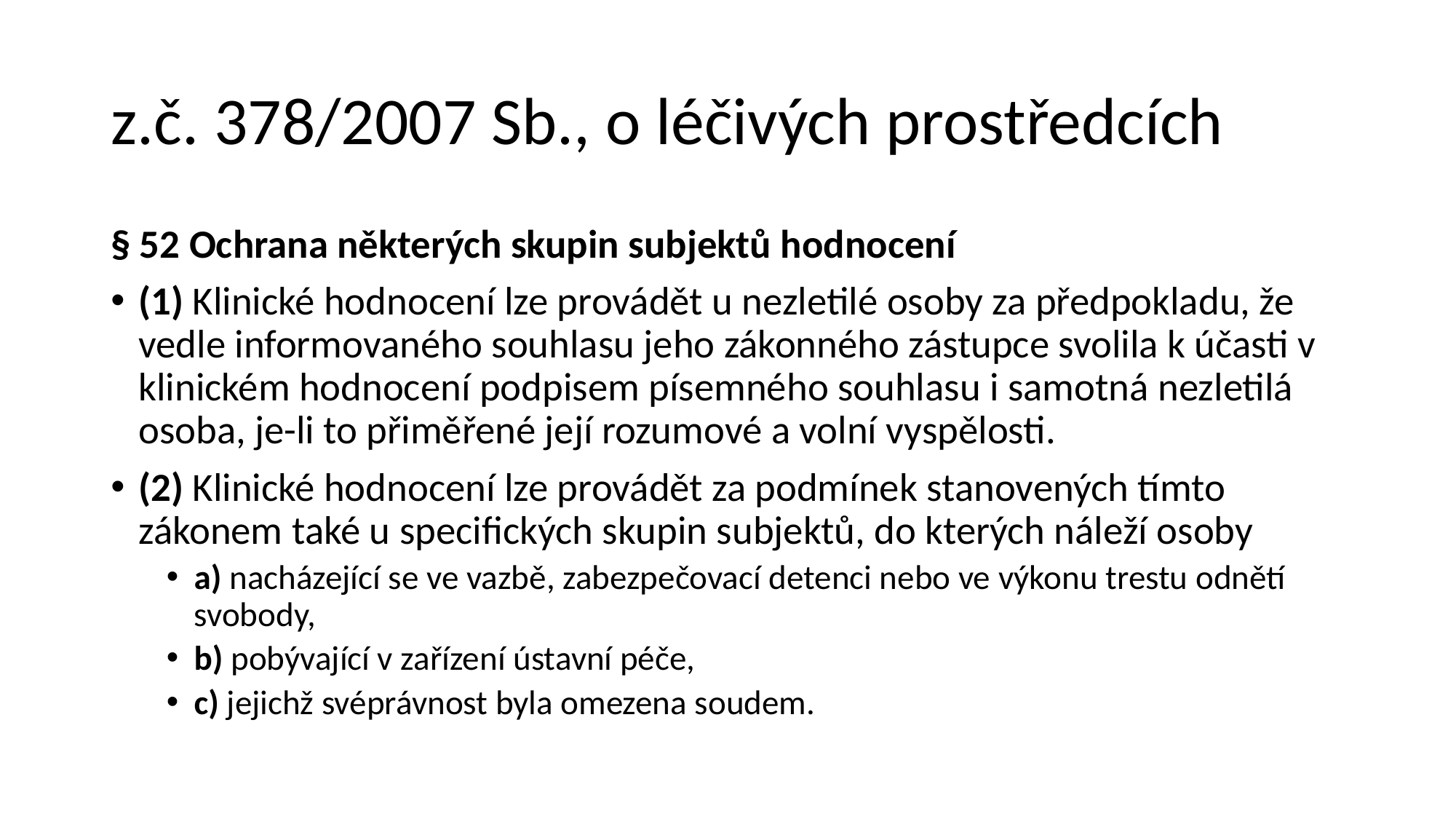

# z.č. 378/2007 Sb., o léčivých prostředcích
§ 52 Ochrana některých skupin subjektů hodnocení
(1) Klinické hodnocení lze provádět u nezletilé osoby za předpokladu, že vedle informovaného souhlasu jeho zákonného zástupce svolila k účasti v klinickém hodnocení podpisem písemného souhlasu i samotná nezletilá osoba, je-li to přiměřené její rozumové a volní vyspělosti.
(2) Klinické hodnocení lze provádět za podmínek stanovených tímto zákonem také u specifických skupin subjektů, do kterých náleží osoby
a) nacházející se ve vazbě, zabezpečovací detenci nebo ve výkonu trestu odnětí svobody,
b) pobývající v zařízení ústavní péče,
c) jejichž svéprávnost byla omezena soudem.